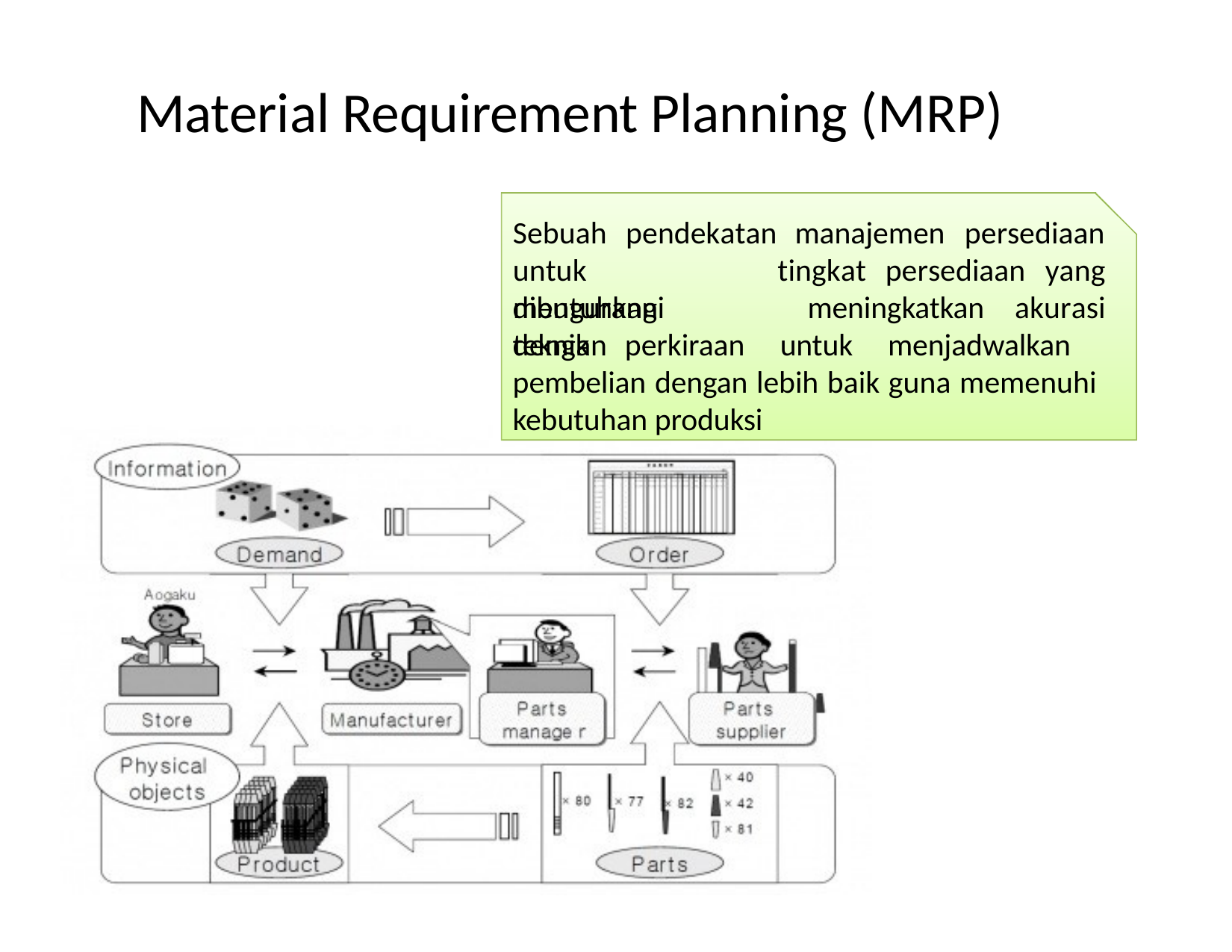

# Material Requirement Planning (MRP)

Sebuah
pendekatan
manajemen
persediaan
untuk	mengurangi
tingkat
persediaan
yang
dibutuhkan	dengan
meningkatkan
akurasi
teknik perkiraan untuk menjadwalkan  pembelian dengan lebih baik guna memenuhi  kebutuhan produksi